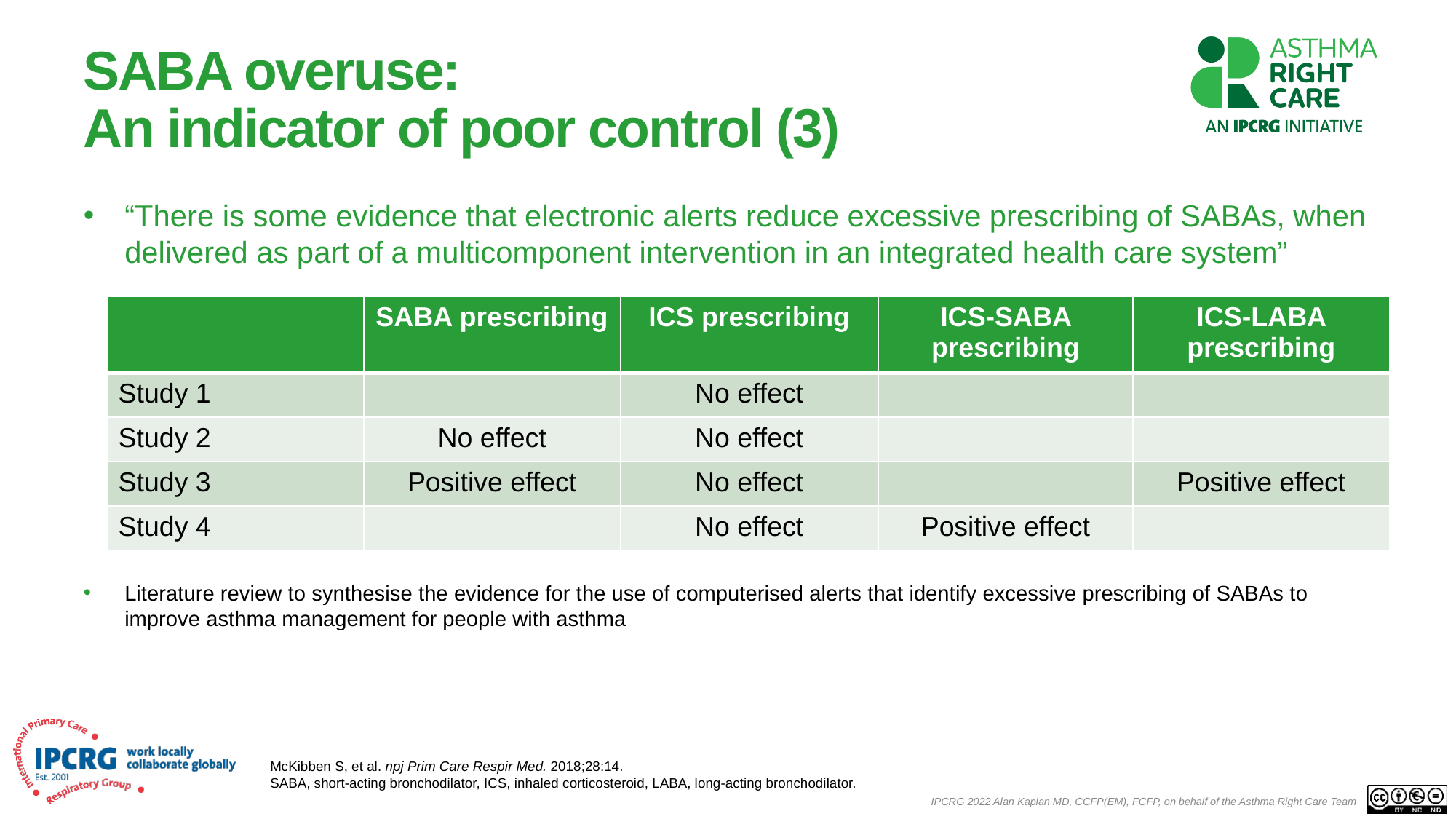

# SABA overuse: An indicator of poor control (3)
“There is some evidence that electronic alerts reduce excessive prescribing of SABAs, when delivered as part of a multicomponent intervention in an integrated health care system”

Literature review to synthesise the evidence for the use of computerised alerts that identify excessive prescribing of SABAs to improve asthma management for people with asthma
|  | SABA prescribing | ICS prescribing | ICS-SABA prescribing | ICS-LABA prescribing |
| --- | --- | --- | --- | --- |
| Study 1 |  | No effect |  |  |
| Study 2 | No effect | No effect |  |  |
| Study 3 | Positive effect | No effect |  | Positive effect |
| Study 4 |  | No effect | Positive effect |  |
McKibben S, et al. npj Prim Care Respir Med. 2018;28:14.
SABA, short-acting bronchodilator, ICS, inhaled corticosteroid, LABA, long-acting bronchodilator.